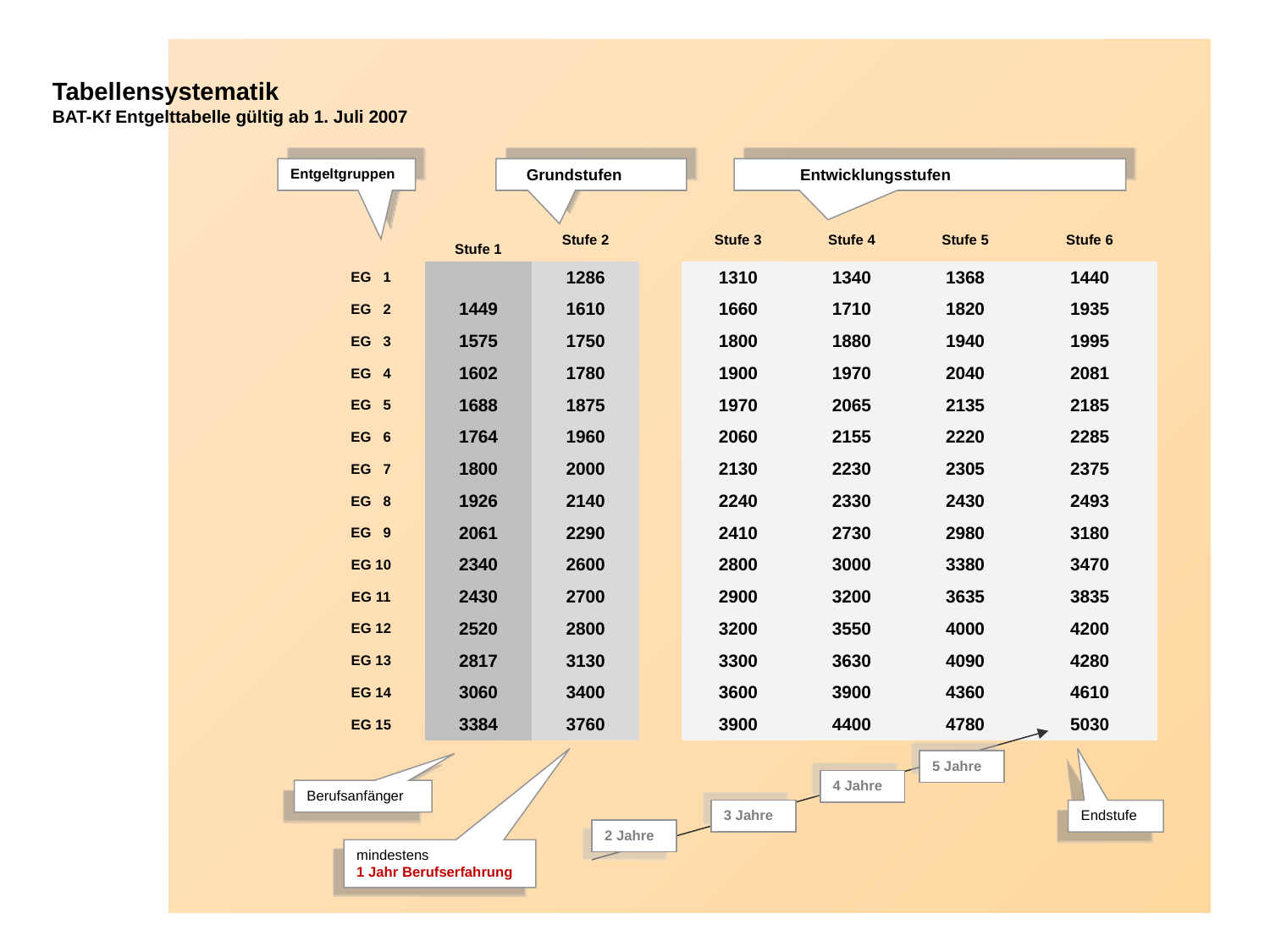

Tabellensystematik
BAT-Kf Entgelttabelle gültig ab 1. Juli 2007
Entgeltgruppen
    Grundstufen
            Entwicklungsstufen
|  | Stufe 1 | Stufe 2 |  | Stufe 3 | Stufe 4 | Stufe 5 | Stufe 6 |
| --- | --- | --- | --- | --- | --- | --- | --- |
| EG 1 |  | 1286 |  | 1310 | 1340 | 1368 | 1440 |
| EG 2 | 1449 | 1610 |  | 1660 | 1710 | 1820 | 1935 |
| EG 3 | 1575 | 1750 |  | 1800 | 1880 | 1940 | 1995 |
| EG 4 | 1602 | 1780 |  | 1900 | 1970 | 2040 | 2081 |
| EG 5 | 1688 | 1875 |  | 1970 | 2065 | 2135 | 2185 |
| EG 6 | 1764 | 1960 |  | 2060 | 2155 | 2220 | 2285 |
| EG 7 | 1800 | 2000 |  | 2130 | 2230 | 2305 | 2375 |
| EG 8 | 1926 | 2140 |  | 2240 | 2330 | 2430 | 2493 |
| EG 9 | 2061 | 2290 |  | 2410 | 2730 | 2980 | 3180 |
| EG 10 | 2340 | 2600 |  | 2800 | 3000 | 3380 | 3470 |
| EG 11 | 2430 | 2700 |  | 2900 | 3200 | 3635 | 3835 |
| EG 12 | 2520 | 2800 |  | 3200 | 3550 | 4000 | 4200 |
| EG 13 | 2817 | 3130 |  | 3300 | 3630 | 4090 | 4280 |
| EG 14 | 3060 | 3400 |  | 3600 | 3900 | 4360 | 4610 |
| EG 15 | 3384 | 3760 |  | 3900 | 4400 | 4780 | 5030 |

5 Jahre
4 Jahre
3 Jahre
2 Jahre
Berufsanfänger
Endstufe
mindestens
1 Jahr Berufserfahrung